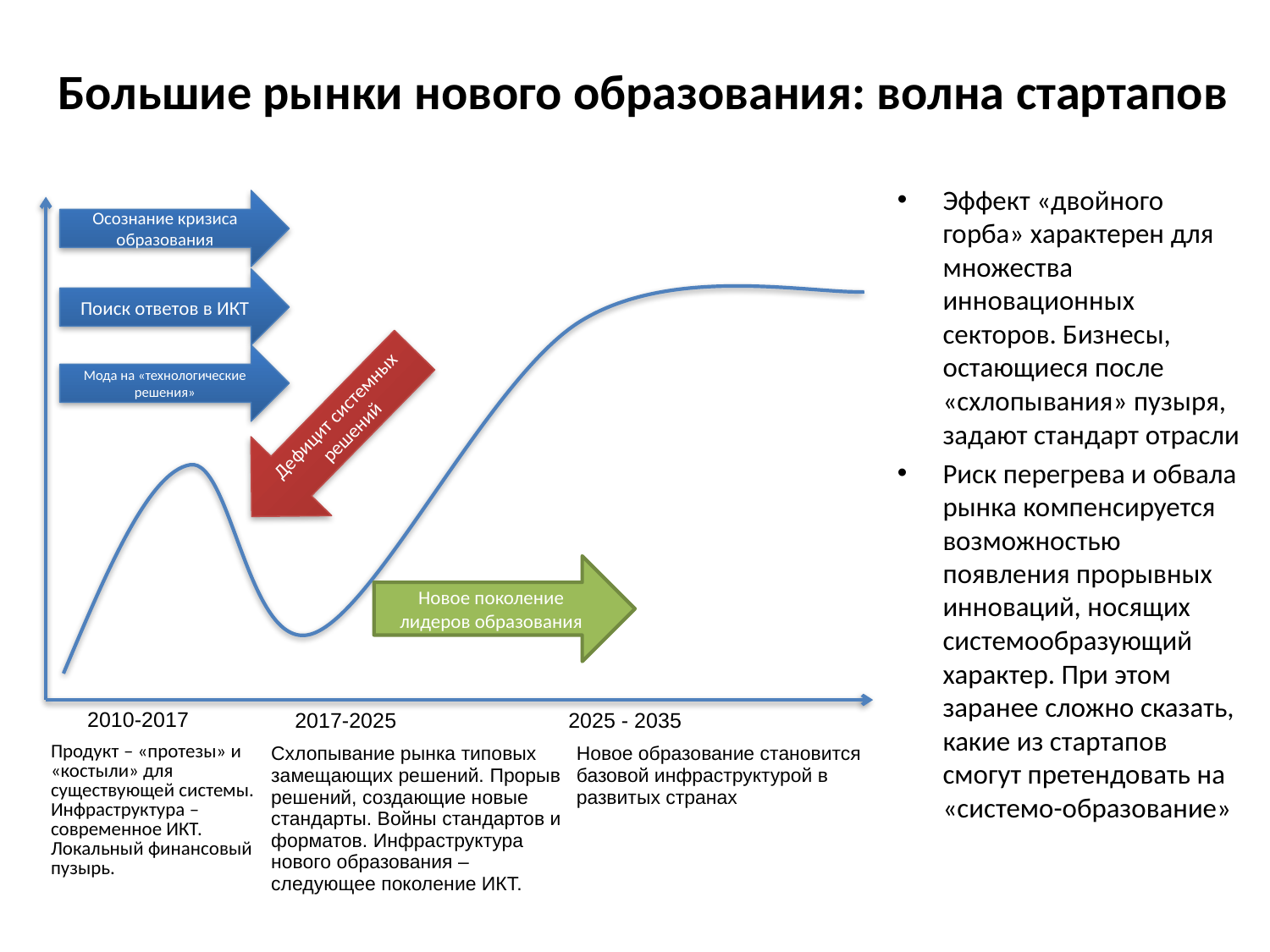

# Большие рынки нового образования: волна стартапов
Эффект «двойного горба» характерен для множества инновационных секторов. Бизнесы, остающиеся после «схлопывания» пузыря, задают стандарт отрасли
Риск перегрева и обвала рынка компенсируется возможностью появления прорывных инноваций, носящих системообразующий характер. При этом заранее сложно сказать, какие из стартапов смогут претендовать на «системо-образование»
Осознание кризиса образования
Поиск ответов в ИКТ

Мода на «технологические решения»
Дефицит системных решений
Новое поколение лидеров образования
2010-2017
2025 - 2035
2017-2025
| Продукт – «протезы» и «костыли» для существующей системы. Инфраструктура – современное ИКТ. Локальный финансовый пузырь. | Схлопывание рынка типовых замещающих решений. Прорыв решений, создающие новые стандарты. Войны стандартов и форматов. Инфраструктура нового образования – следующее поколение ИКТ. | Новое образование становится базовой инфраструктурой в развитых странах |
| --- | --- | --- |